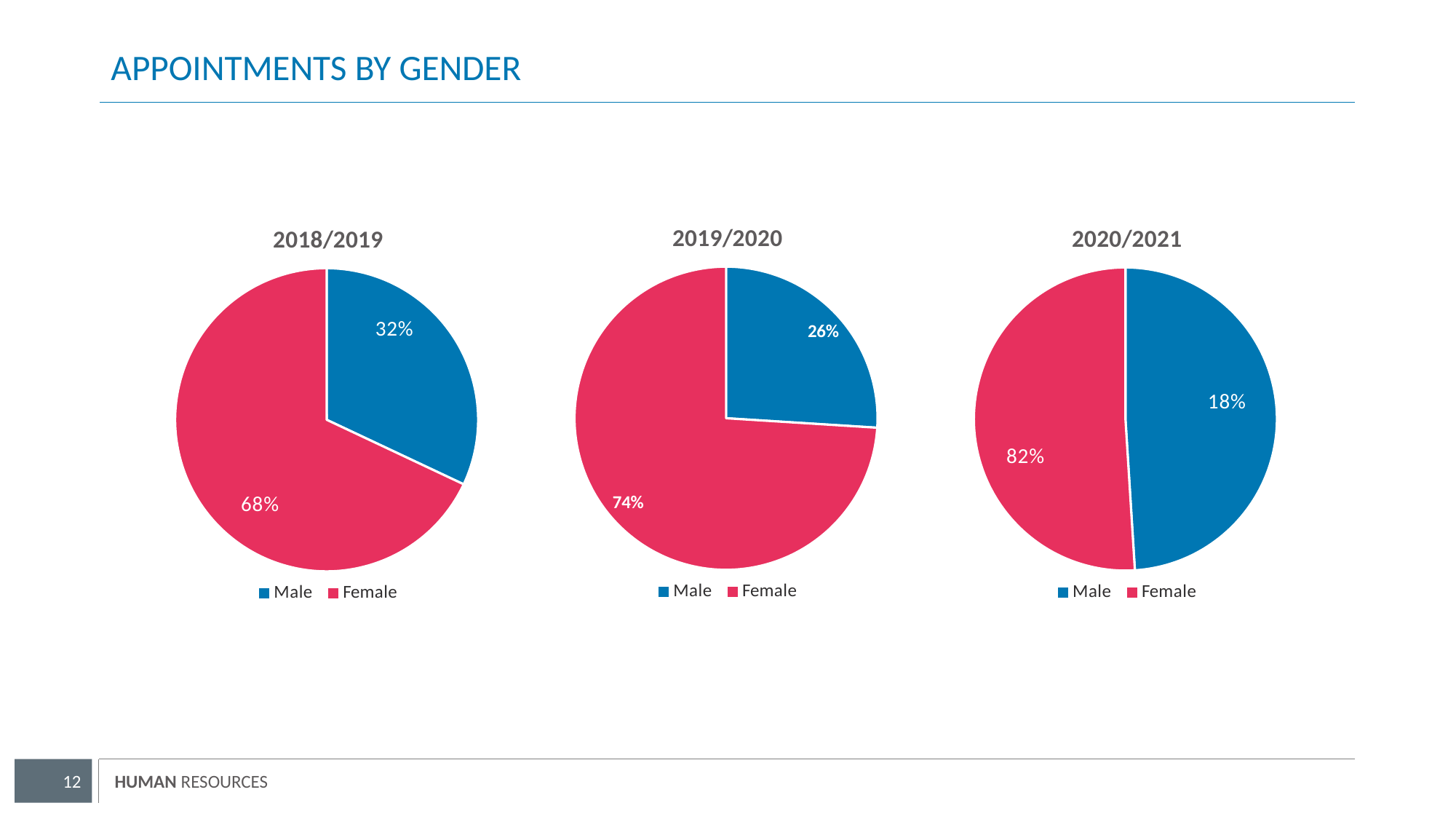

# APPOINTMENTS BY GENDER

### Chart: 2019/2020

| Category | 2018/2019 |
|---|---|
| Male | 0.26 |
| Female | 0.74 |

### Chart: 2020/2021

| Category | 2018/2019 |
|---|---|
| Male | 0.49 |
| Female | 0.51 |

### Chart: 2018/2019

| Category | 2018/2019 |
|---|---|
| Male | 0.32 |
| Female | 0.68 |
12
12